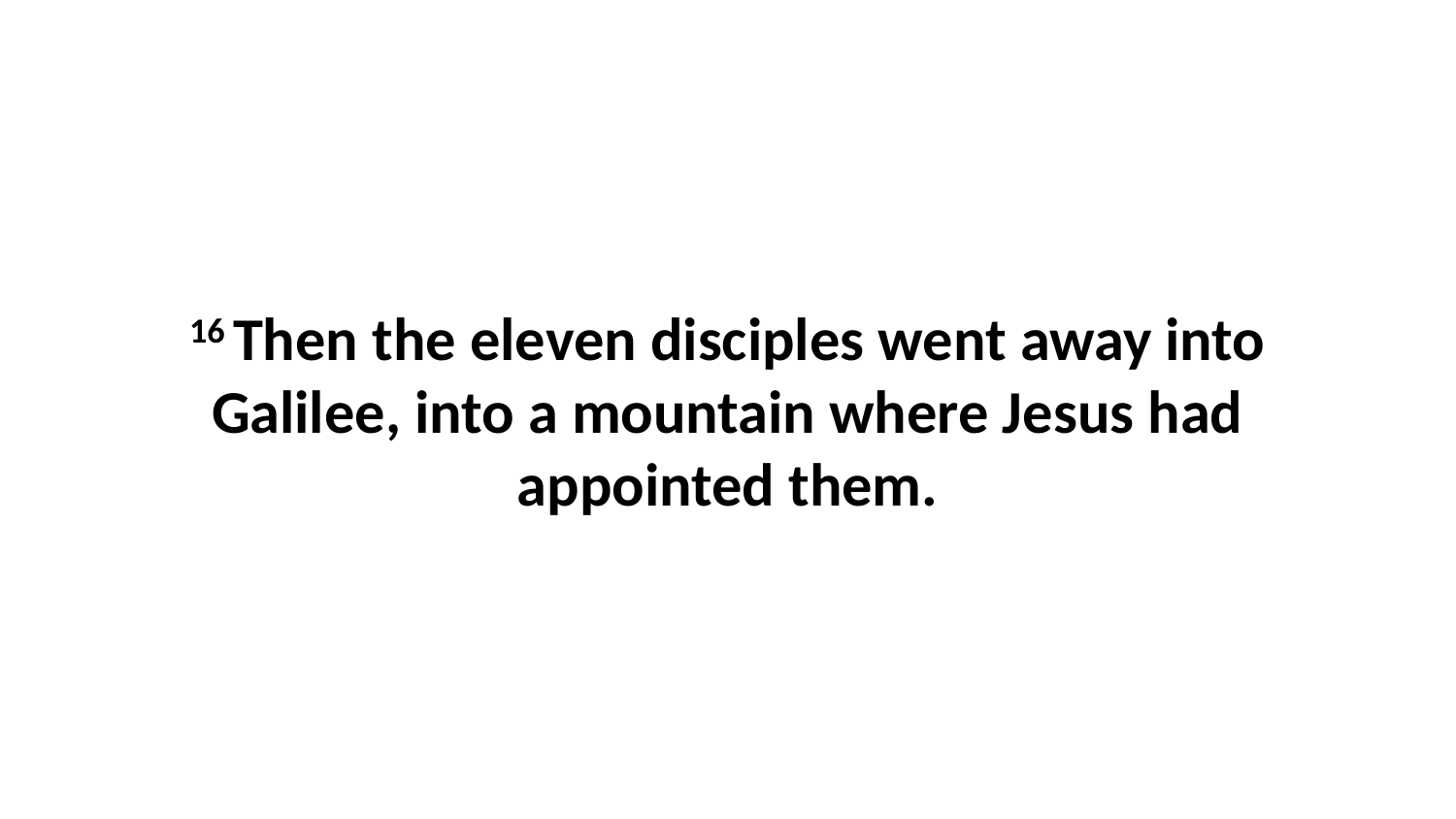

16 Then the eleven disciples went away into Galilee, into a mountain where Jesus had appointed them.